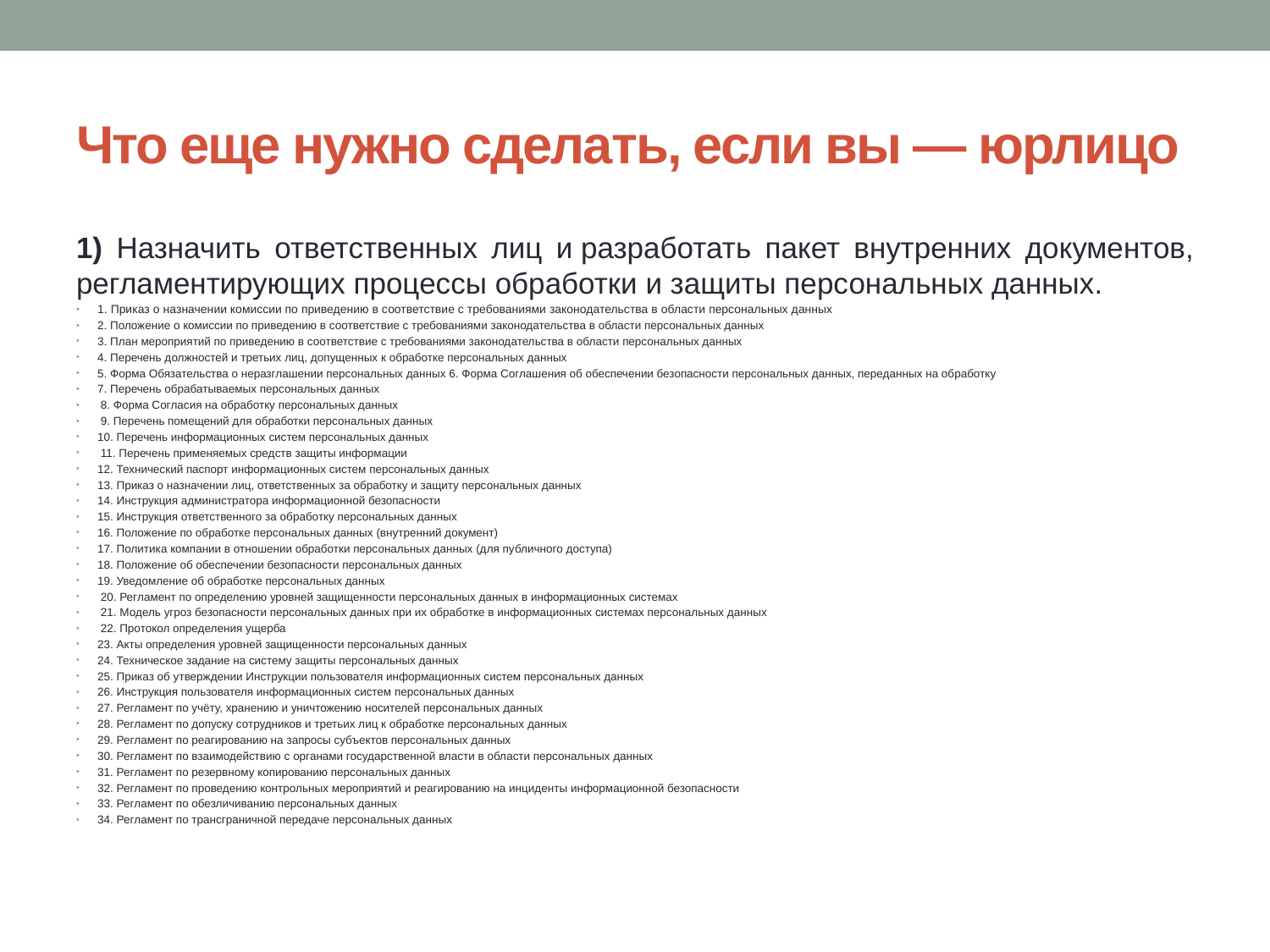

# Что еще нужно сделать, если вы — юрлицо
1) Назначить ответственных лиц и разработать пакет внутренних документов, регламентирующих процессы обработки и защиты персональных данных.
1. Приказ о назначении комиссии по приведению в соответствие с требованиями законодательства в области персональных данных
2. Положение о комиссии по приведению в соответствие с требованиями законодательства в области персональных данных
3. План мероприятий по приведению в соответствие с требованиями законодательства в области персональных данных
4. Перечень должностей и третьих лиц, допущенных к обработке персональных данных
5. Форма Обязательства о неразглашении персональных данных 6. Форма Соглашения об обеспечении безопасности персональных данных, переданных на обработку
7. Перечень обрабатываемых персональных данных
 8. Форма Согласия на обработку персональных данных
 9. Перечень помещений для обработки персональных данных
10. Перечень информационных систем персональных данных
 11. Перечень применяемых средств защиты информации
12. Технический паспорт информационных систем персональных данных
13. Приказ о назначении лиц, ответственных за обработку и защиту персональных данных
14. Инструкция администратора информационной безопасности
15. Инструкция ответственного за обработку персональных данных
16. Положение по обработке персональных данных (внутренний документ)
17. Политика компании в отношении обработки персональных данных (для публичного доступа)
18. Положение об обеспечении безопасности персональных данных
19. Уведомление об обработке персональных данных
 20. Регламент по определению уровней защищенности персональных данных в информационных системах
 21. Модель угроз безопасности персональных данных при их обработке в информационных системах персональных данных
 22. Протокол определения ущерба
23. Акты определения уровней защищенности персональных данных
24. Техническое задание на систему защиты персональных данных
25. Приказ об утверждении Инструкции пользователя информационных систем персональных данных
26. Инструкция пользователя информационных систем персональных данных
27. Регламент по учёту, хранению и уничтожению носителей персональных данных
28. Регламент по допуску сотрудников и третьих лиц к обработке персональных данных
29. Регламент по реагированию на запросы субъектов персональных данных
30. Регламент по взаимодействию с органами государственной власти в области персональных данных
31. Регламент по резервному копированию персональных данных
32. Регламент по проведению контрольных мероприятий и реагированию на инциденты информационной безопасности
33. Регламент по обезличиванию персональных данных
34. Регламент по трансграничной передаче персональных данных